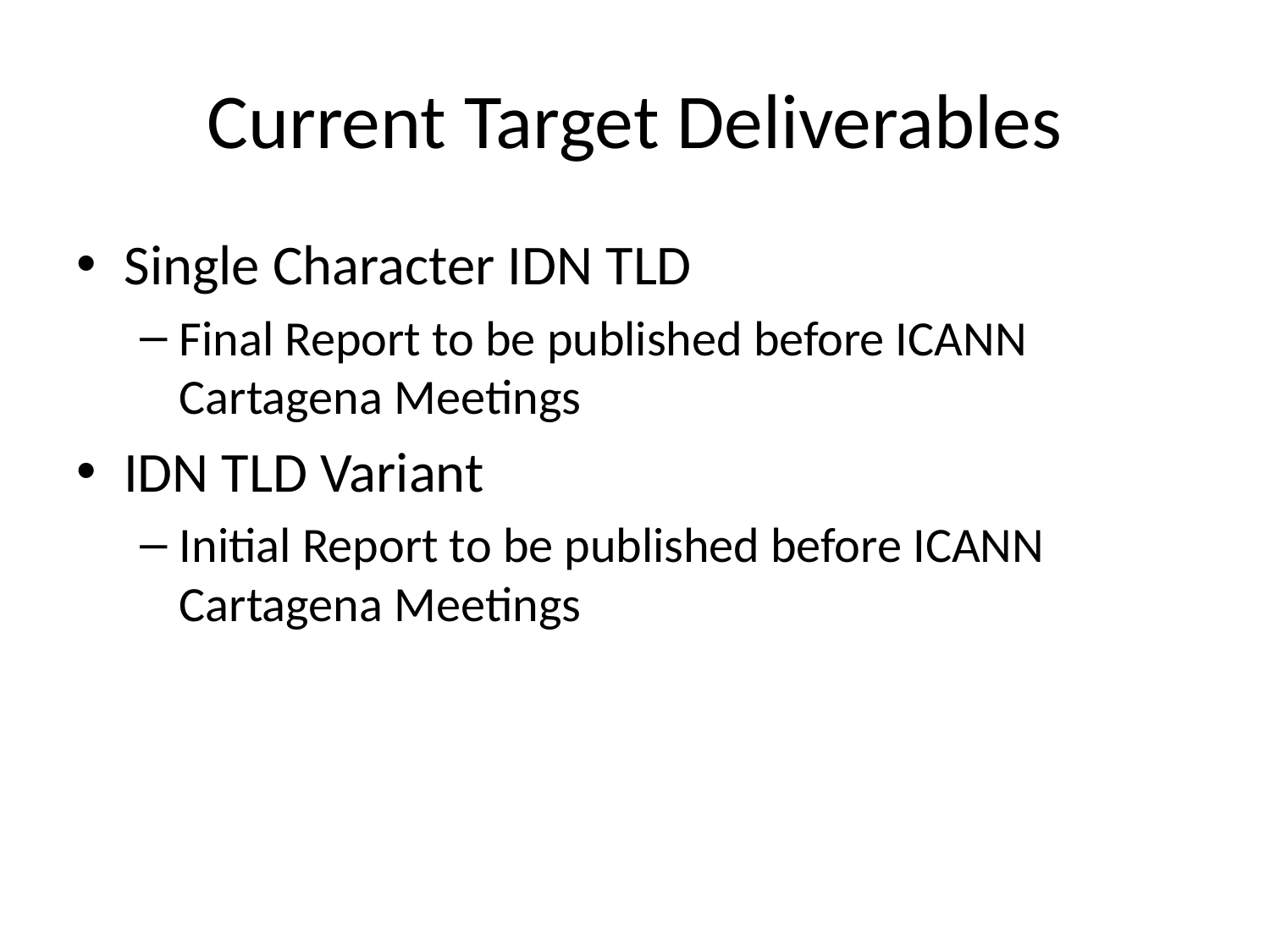

# Current Target Deliverables
Single Character IDN TLD
Final Report to be published before ICANN Cartagena Meetings
IDN TLD Variant
Initial Report to be published before ICANN Cartagena Meetings